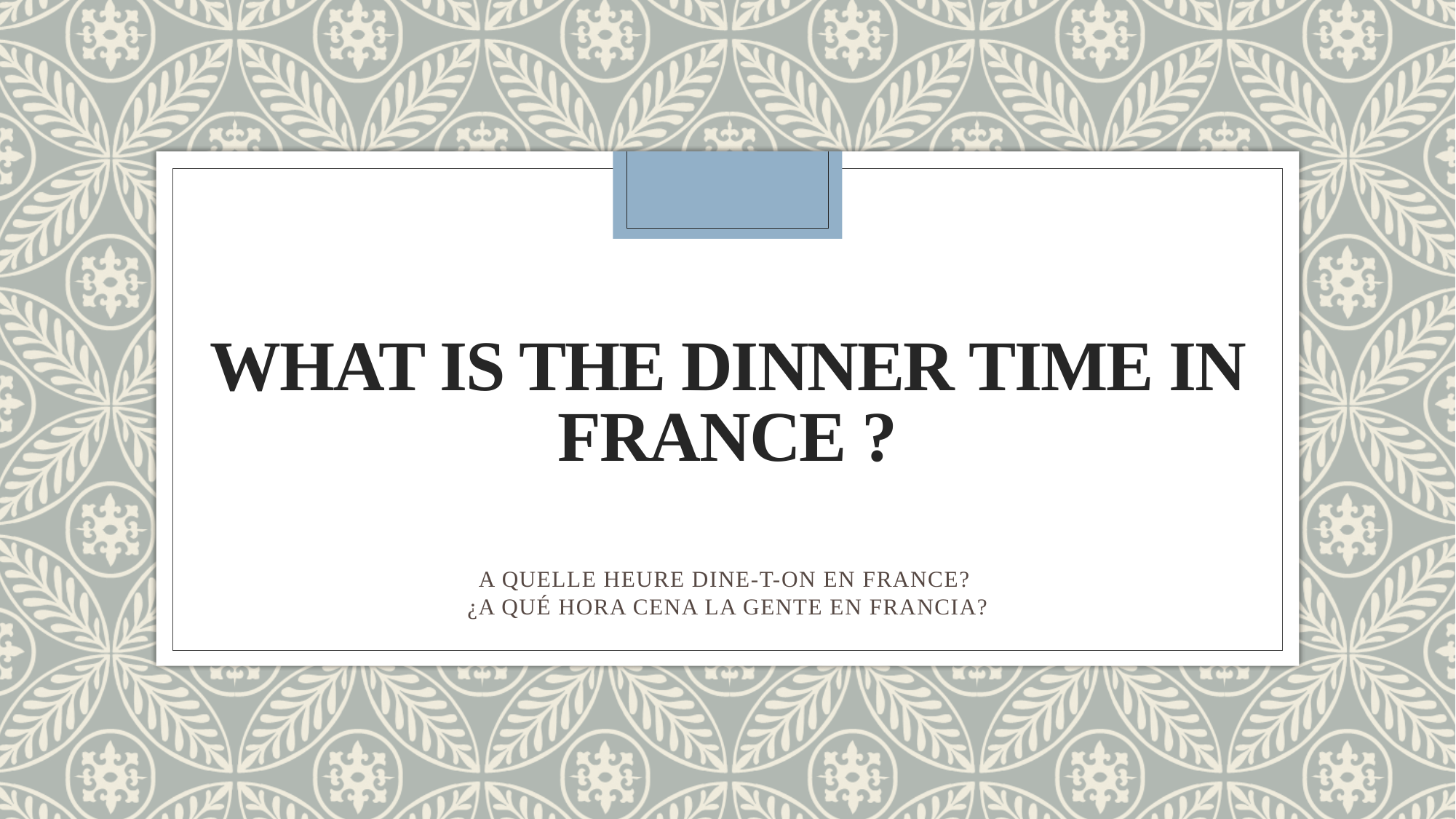

# WHAT IS THE DINNER TIME IN FRANCE ?
A QUELLE HEURE DINE-T-ON EN FRANCE?
¿A QUÉ HORA CENA LA GENTE EN FRANCIA?